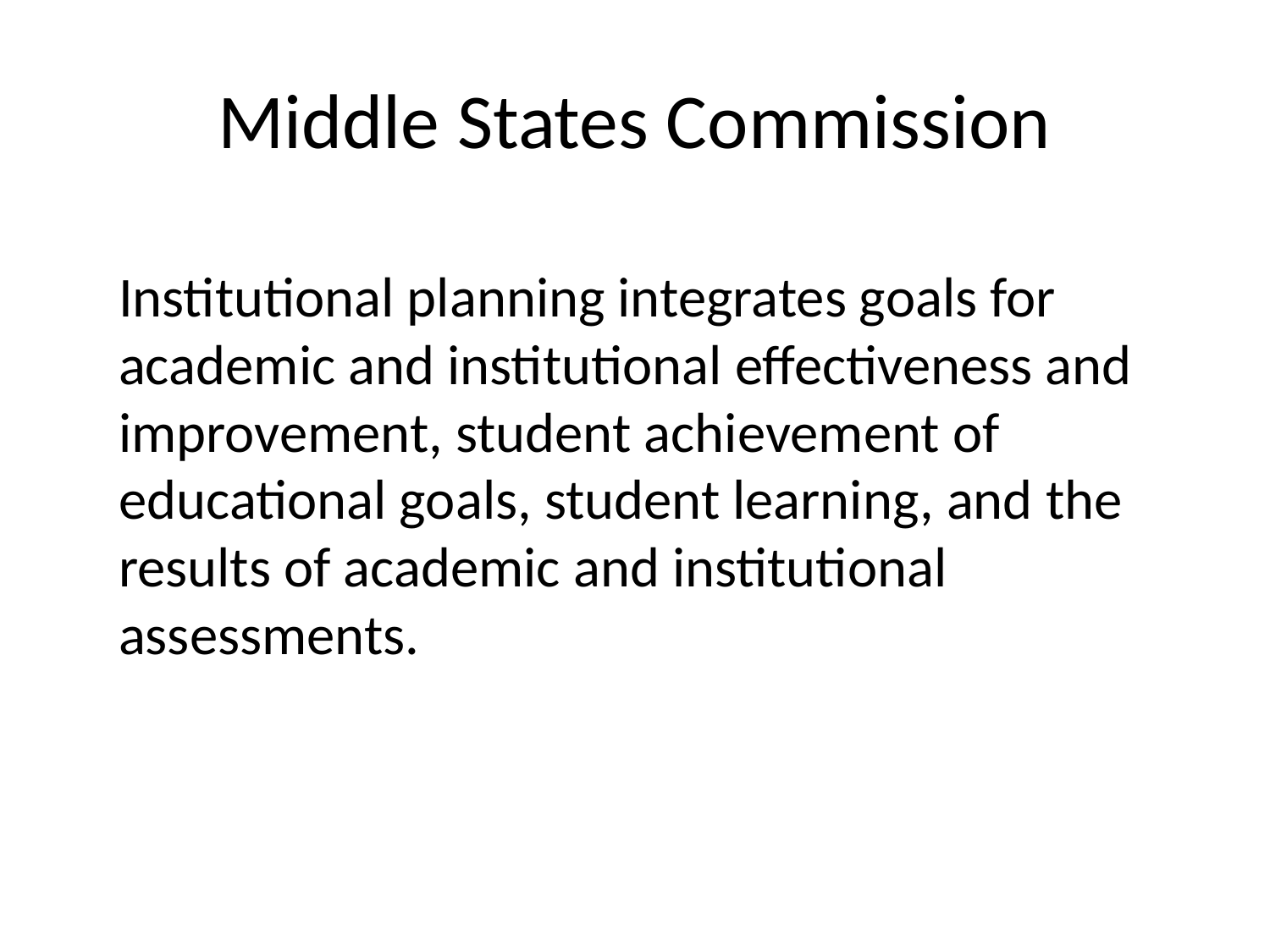

# Middle States Commission
Institutional planning integrates goals for academic and institutional effectiveness and improvement, student achievement of educational goals, student learning, and the results of academic and institutional assessments.